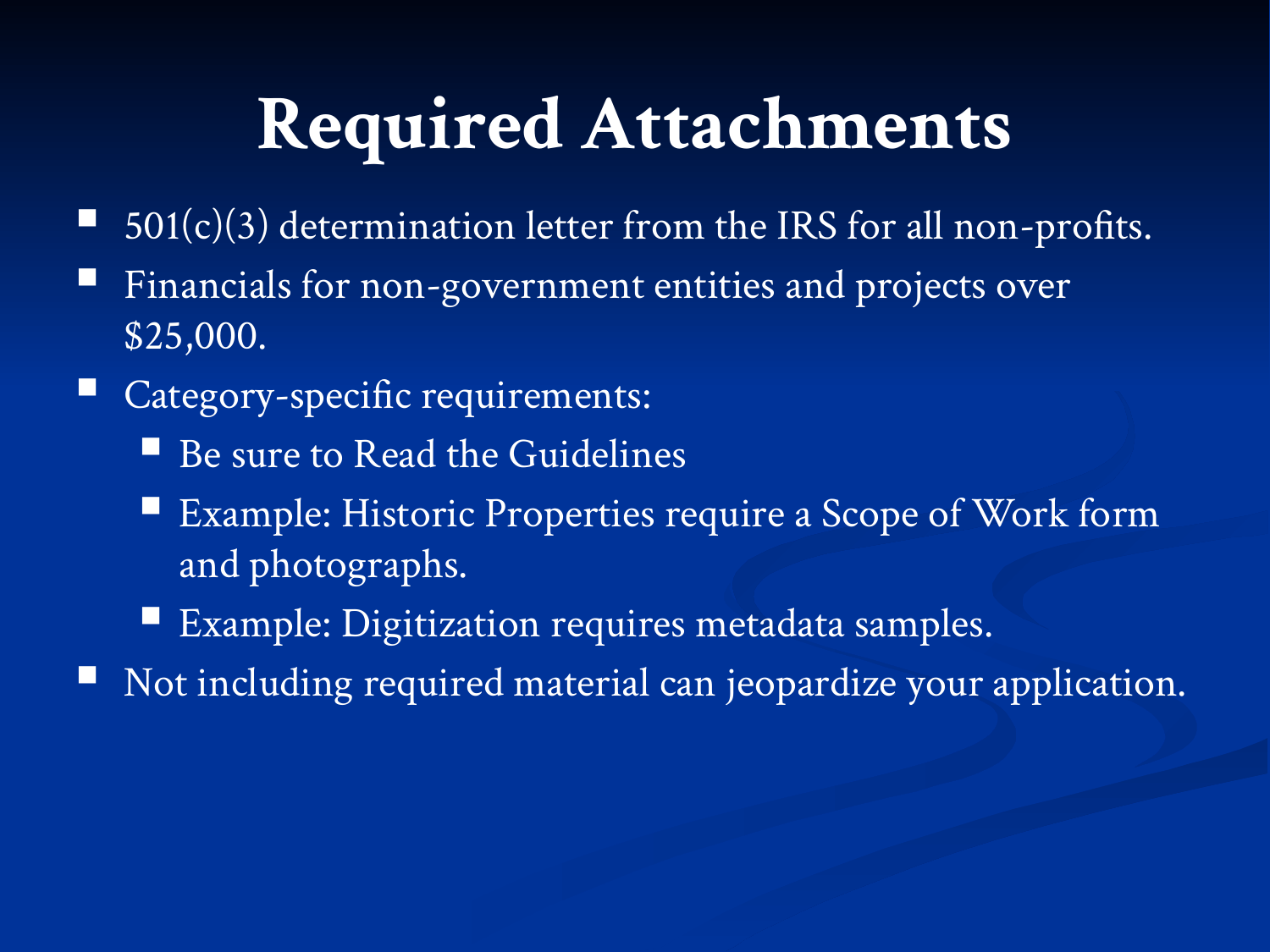

# Required Attachments
501(c)(3) determination letter from the IRS for all non-profits.
Financials for non-government entities and projects over $25,000.
Category-specific requirements:
Be sure to Read the Guidelines
Example: Historic Properties require a Scope of Work form and photographs.
Example: Digitization requires metadata samples.
Not including required material can jeopardize your application.